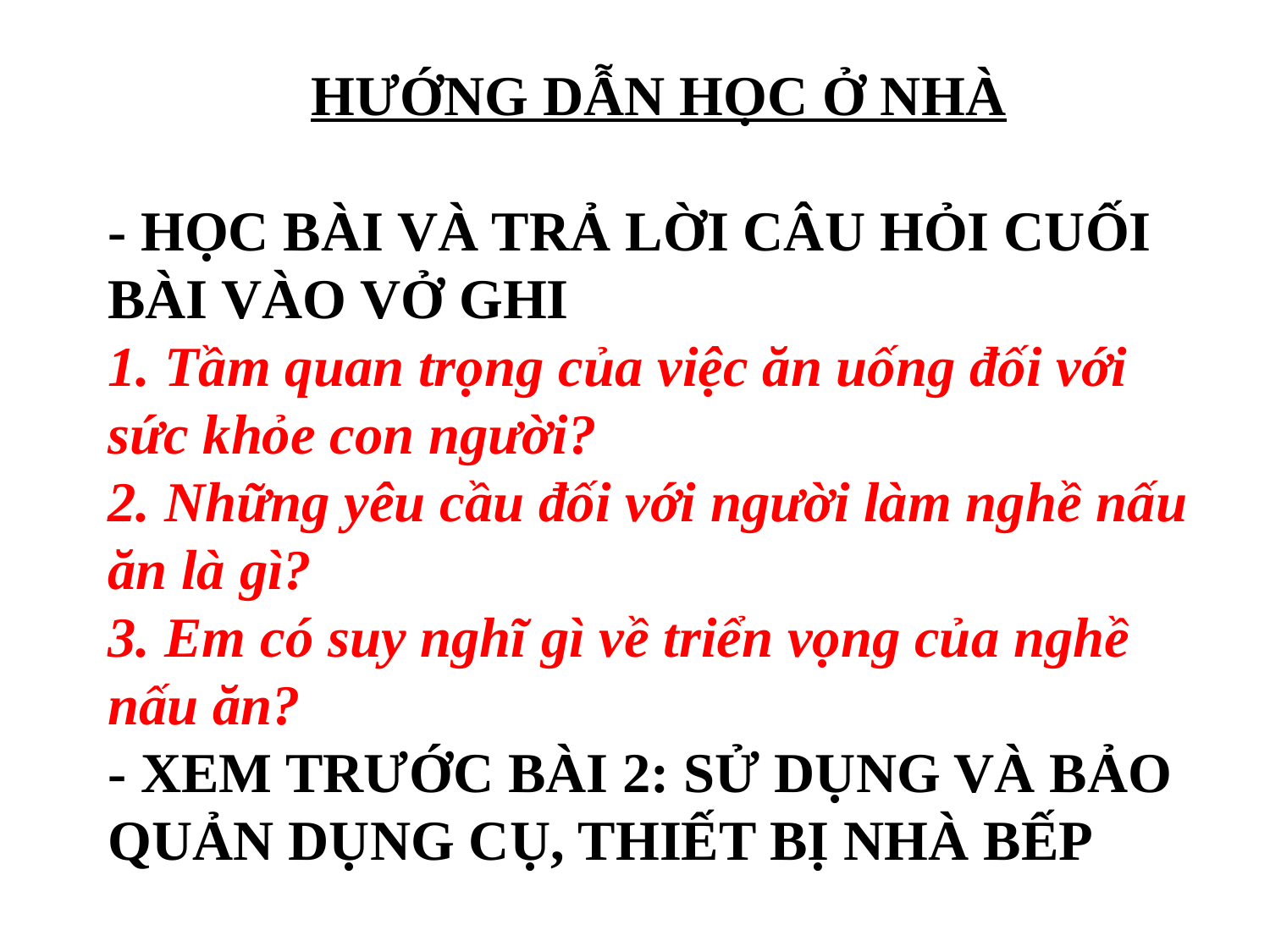

HƯỚNG DẪN HỌC Ở NHÀ

- HỌC BÀI VÀ TRẢ LỜI CÂU HỎI CUỐI BÀI VÀO VỞ GHI
1. Tầm quan trọng của việc ăn uống đối với sức khỏe con người?
2. Những yêu cầu đối với người làm nghề nấu ăn là gì?
3. Em có suy nghĩ gì về triển vọng của nghề nấu ăn?
- XEM TRƯỚC BÀI 2: SỬ DỤNG VÀ BẢO QUẢN DỤNG CỤ, THIẾT BỊ NHÀ BẾP